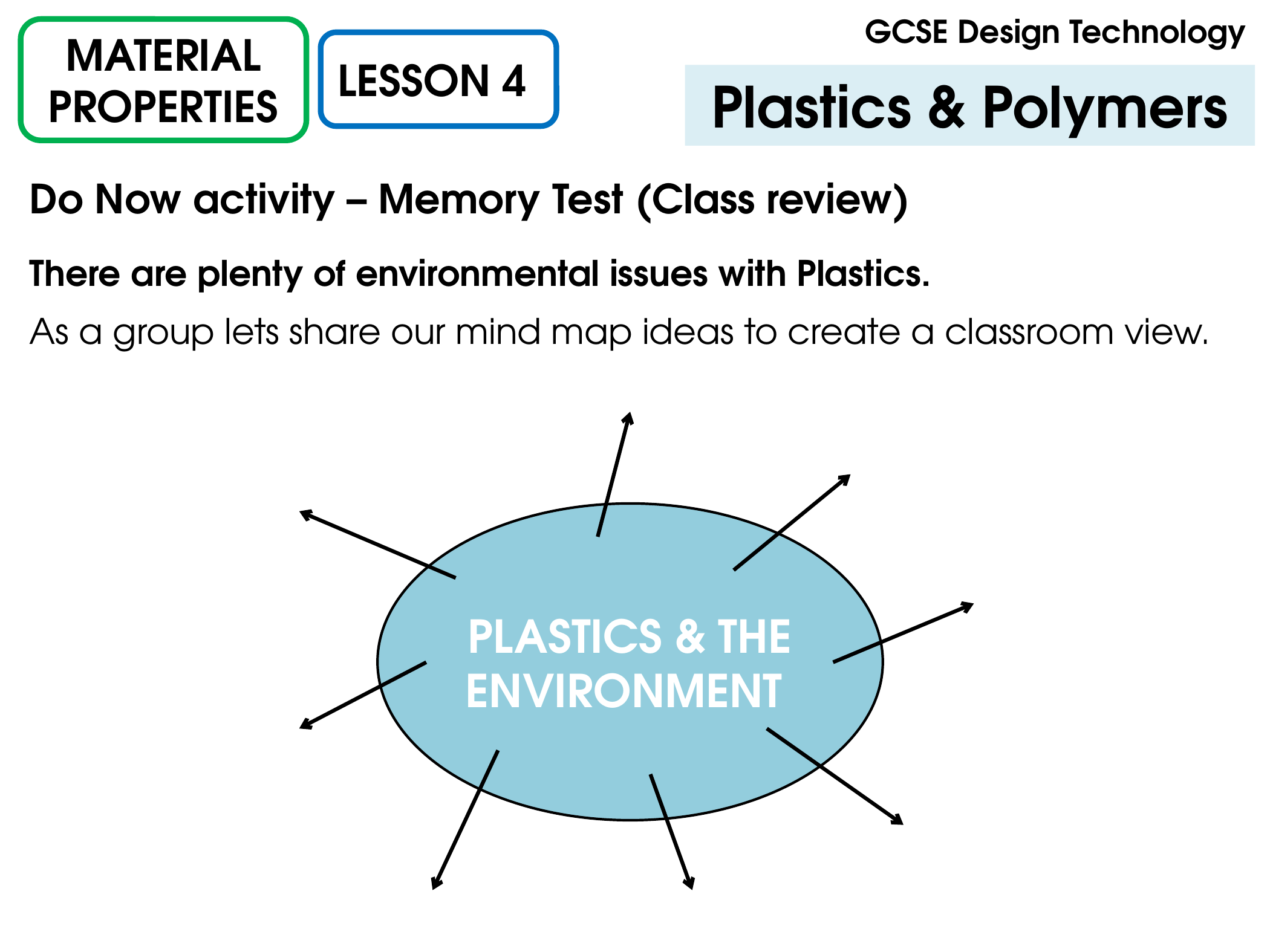

# GCSE Design Technology
MATERIAL PROPERTIES
LESSON 4
Plastics & Polymers
Do Now activity – Memory Test (Class review)
There are plenty of environmental issues with Plastics.
As a group lets share our mind map ideas to create a classroom view.
PLASTICS & THE ENVIRONMENT